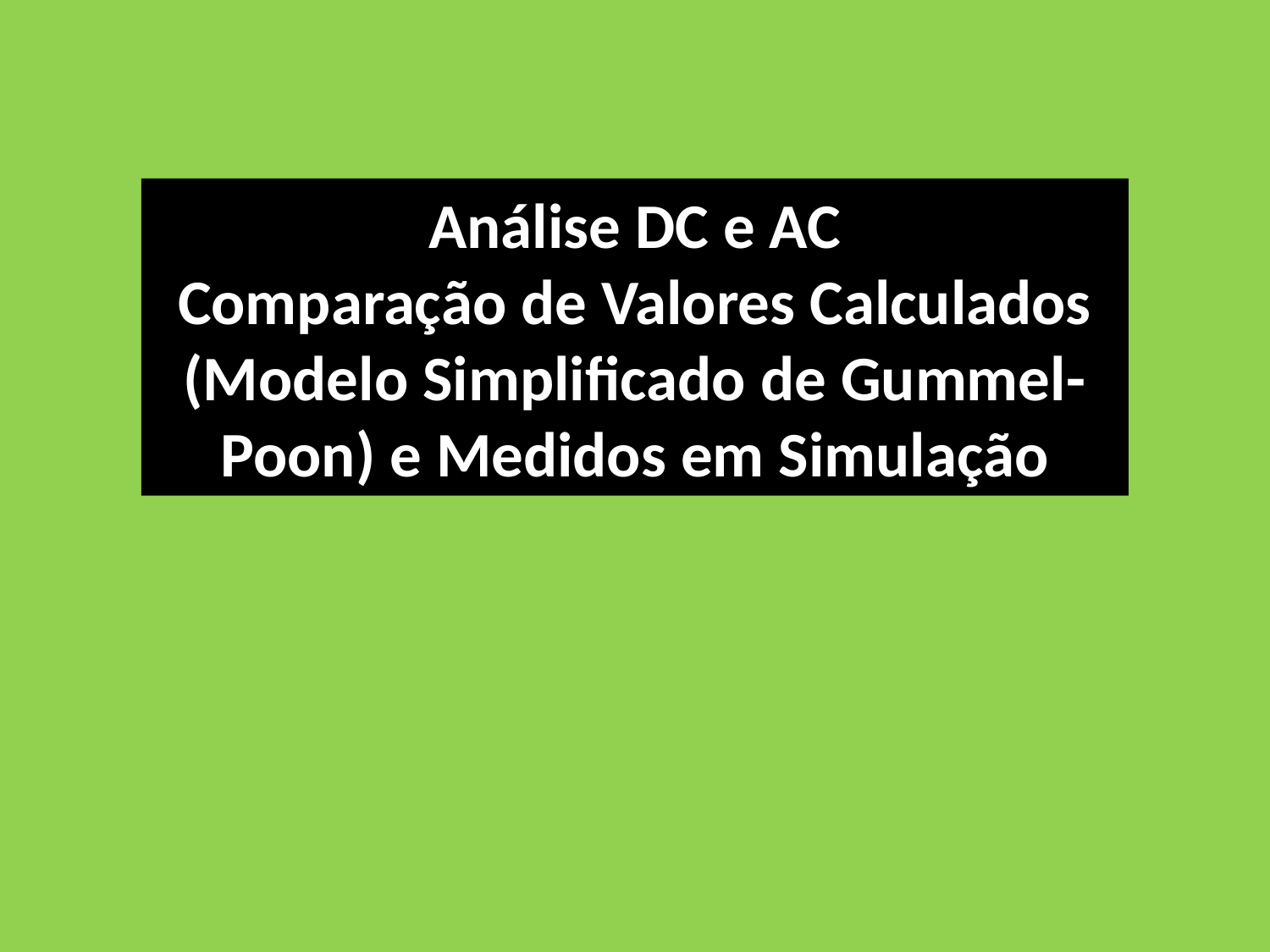

Análise DC e AC
Comparação de Valores Calculados (Modelo Simplificado de Gummel-Poon) e Medidos em Simulação